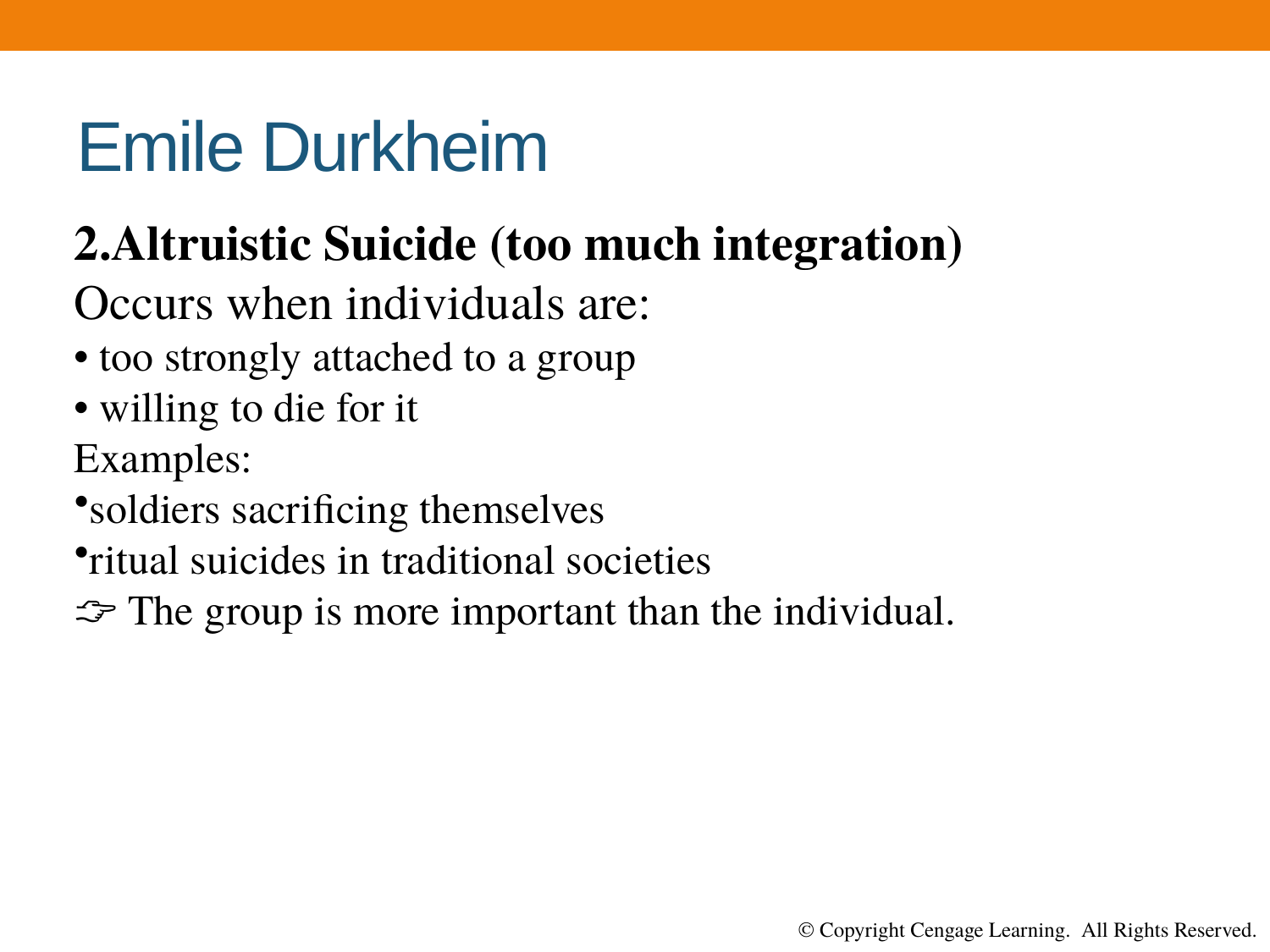

# Emile Durkheim
2.Altruistic Suicide (too much integration)
Occurs when individuals are:
• too strongly attached to a group
• willing to die for it
Examples:
soldiers sacrificing themselves
ritual suicides in traditional societies
👉 The group is more important than the individual.